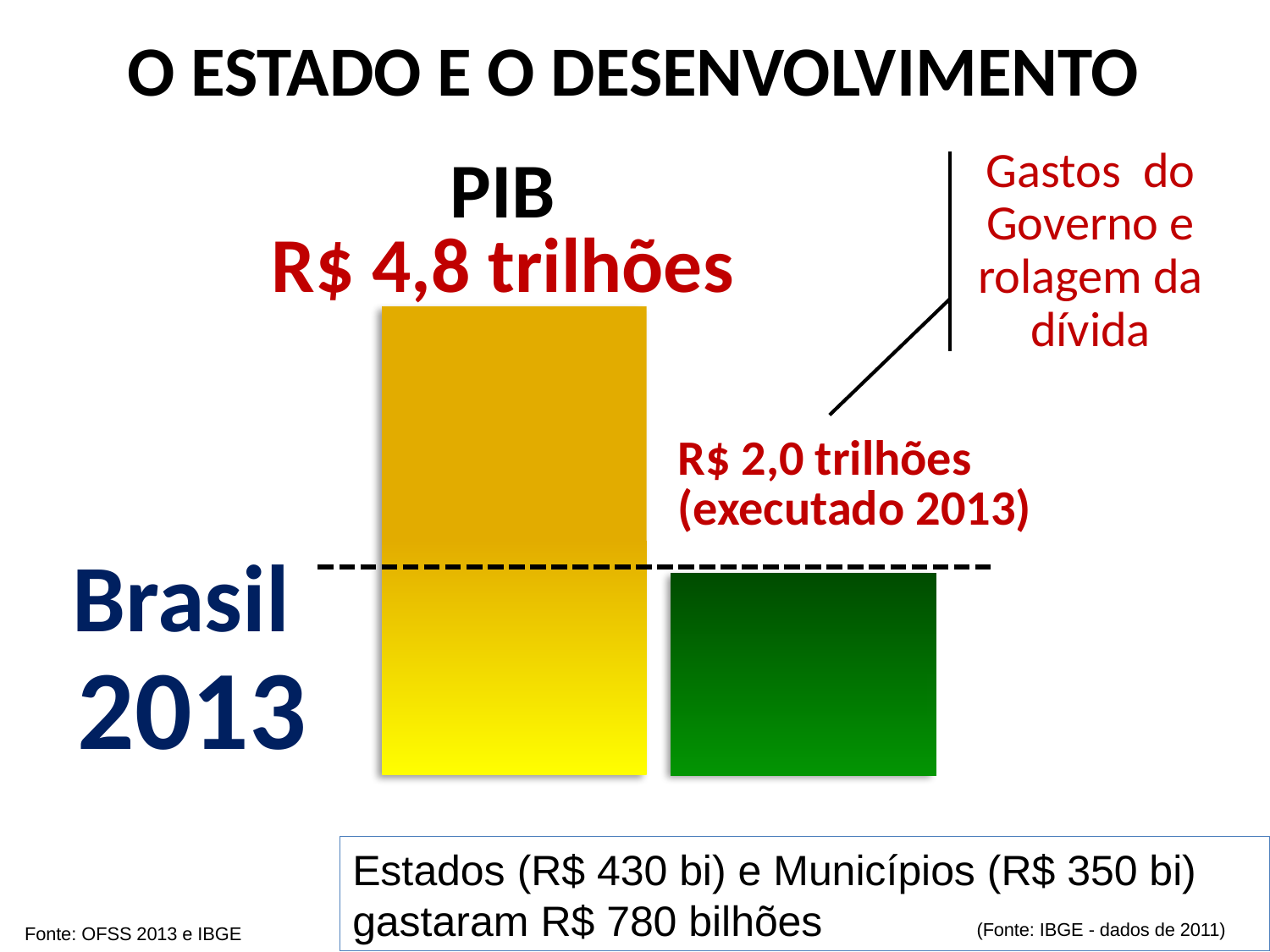

O ESTADO E O DESENVOLVIMENTO
Gastos  do Governo e rolagem da dívida
PIB
R$ 4,8 trilhões

R$ 2,0 trilhões
(executado 2013)
# Brasil 2013

Estados (R$ 430 bi) e Municípios (R$ 350 bi)  gastaram R$ 780 bilhões             (Fonte: IBGE - dados de 2011)
Fonte: OFSS 2013 e IBGE